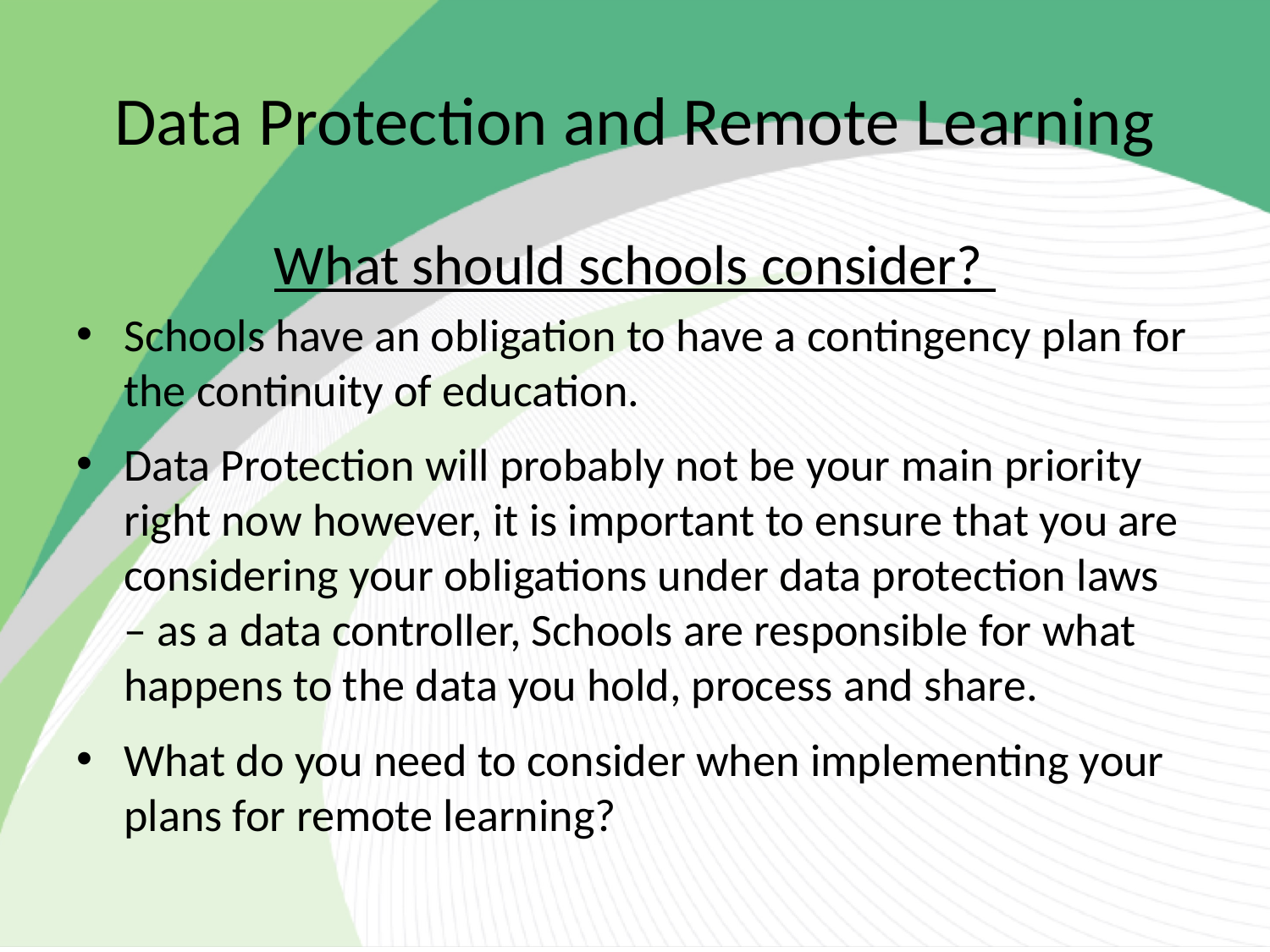

# Data Protection and Remote Learning
What should schools consider?
Schools have an obligation to have a contingency plan for the continuity of education.
Data Protection will probably not be your main priority right now however, it is important to ensure that you are considering your obligations under data protection laws – as a data controller, Schools are responsible for what happens to the data you hold, process and share.
What do you need to consider when implementing your plans for remote learning?